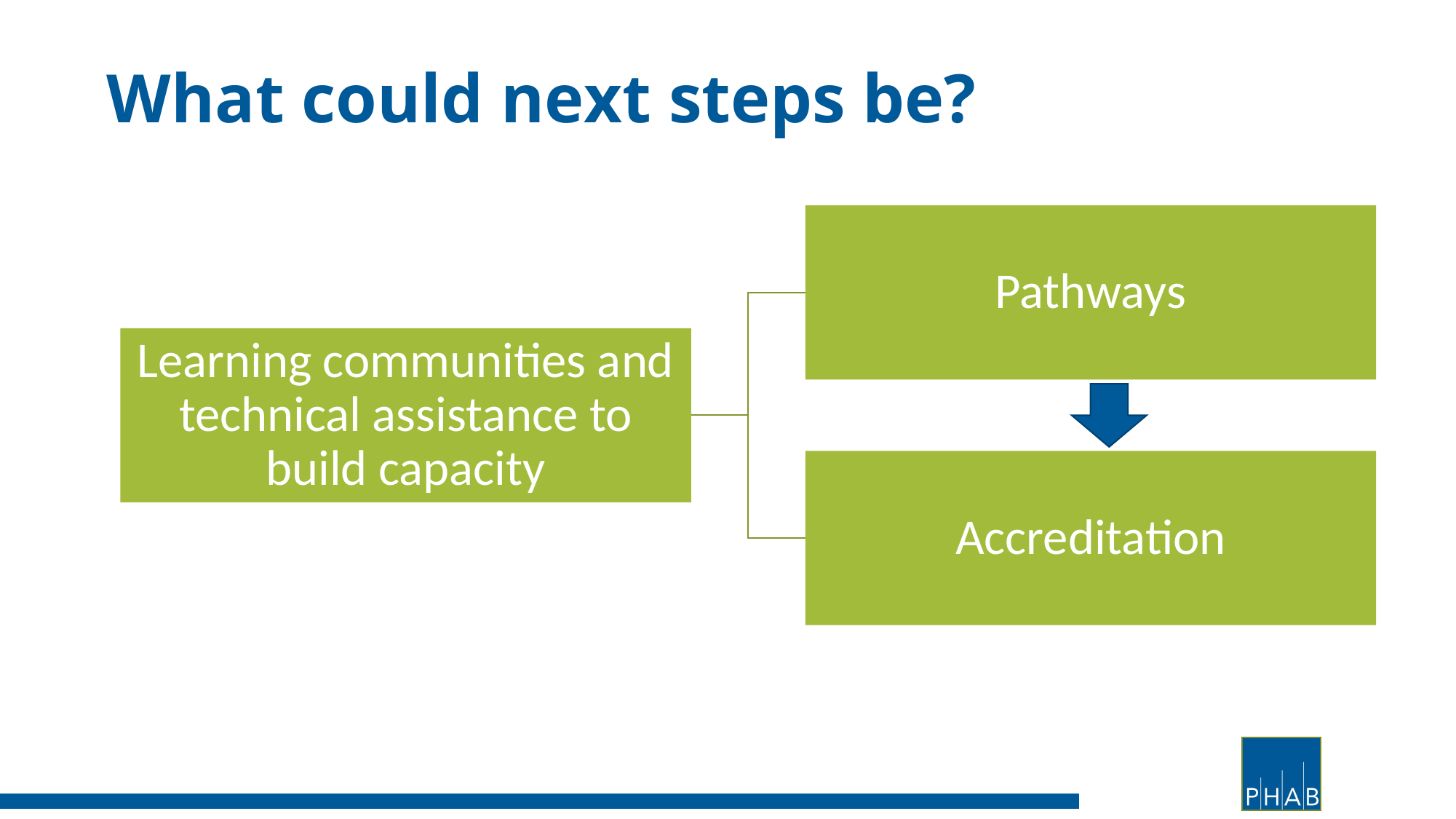

# What could next steps be?
Learning communities and technical assistance to build capacity
Pathways
Accreditation